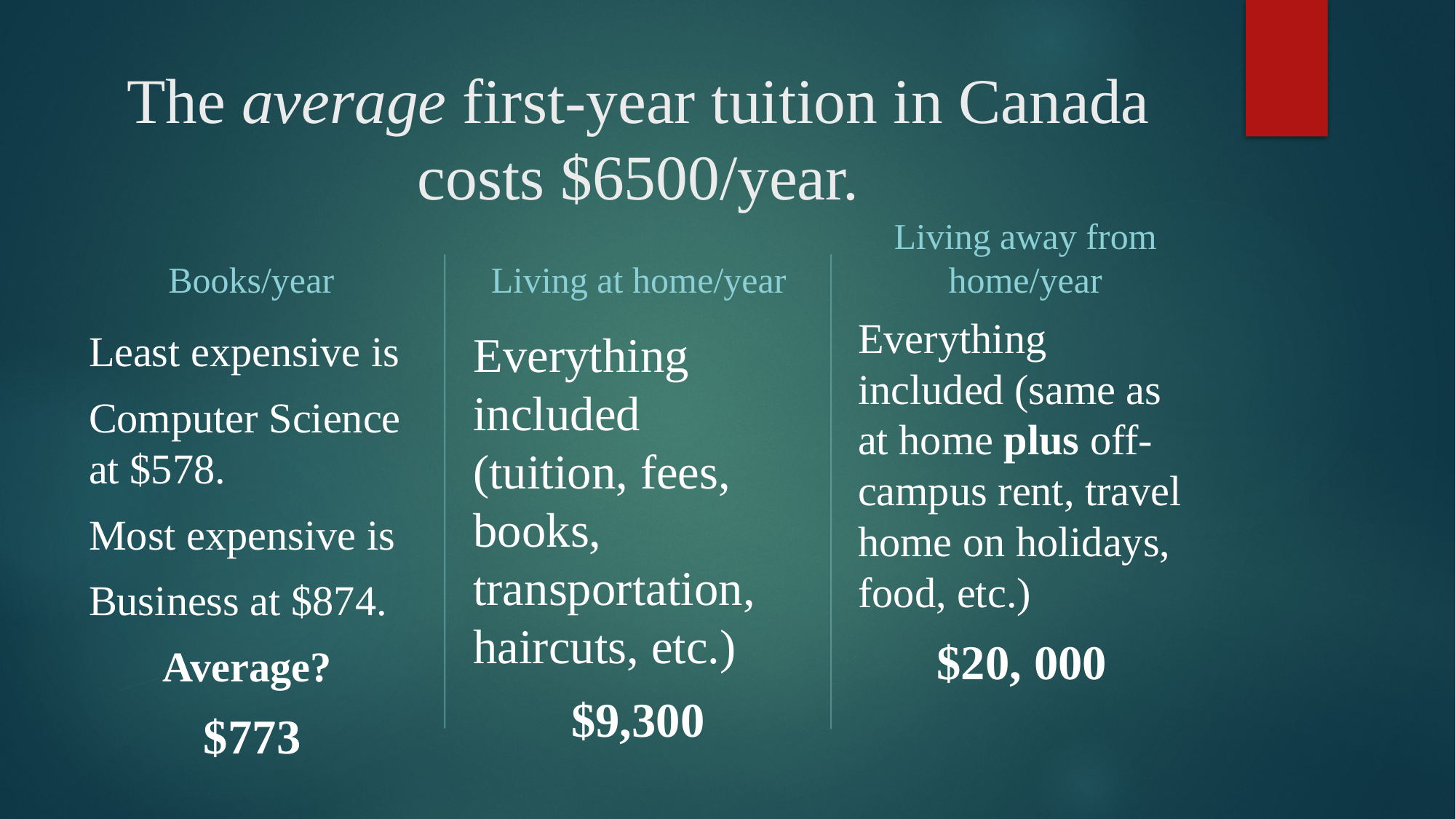

# The average first-year tuition in Canada costs $6500/year.
Books/year
Living at home/year
Living away from home/year
Everything included (same as at home plus off-campus rent, travel home on holidays, food, etc.)
$20, 000
Least expensive is
Computer Science  at $578.
Most expensive is
Business at $874.
Average?
$773
Everything included (tuition, fees, books, transportation, haircuts, etc.)
$9,300